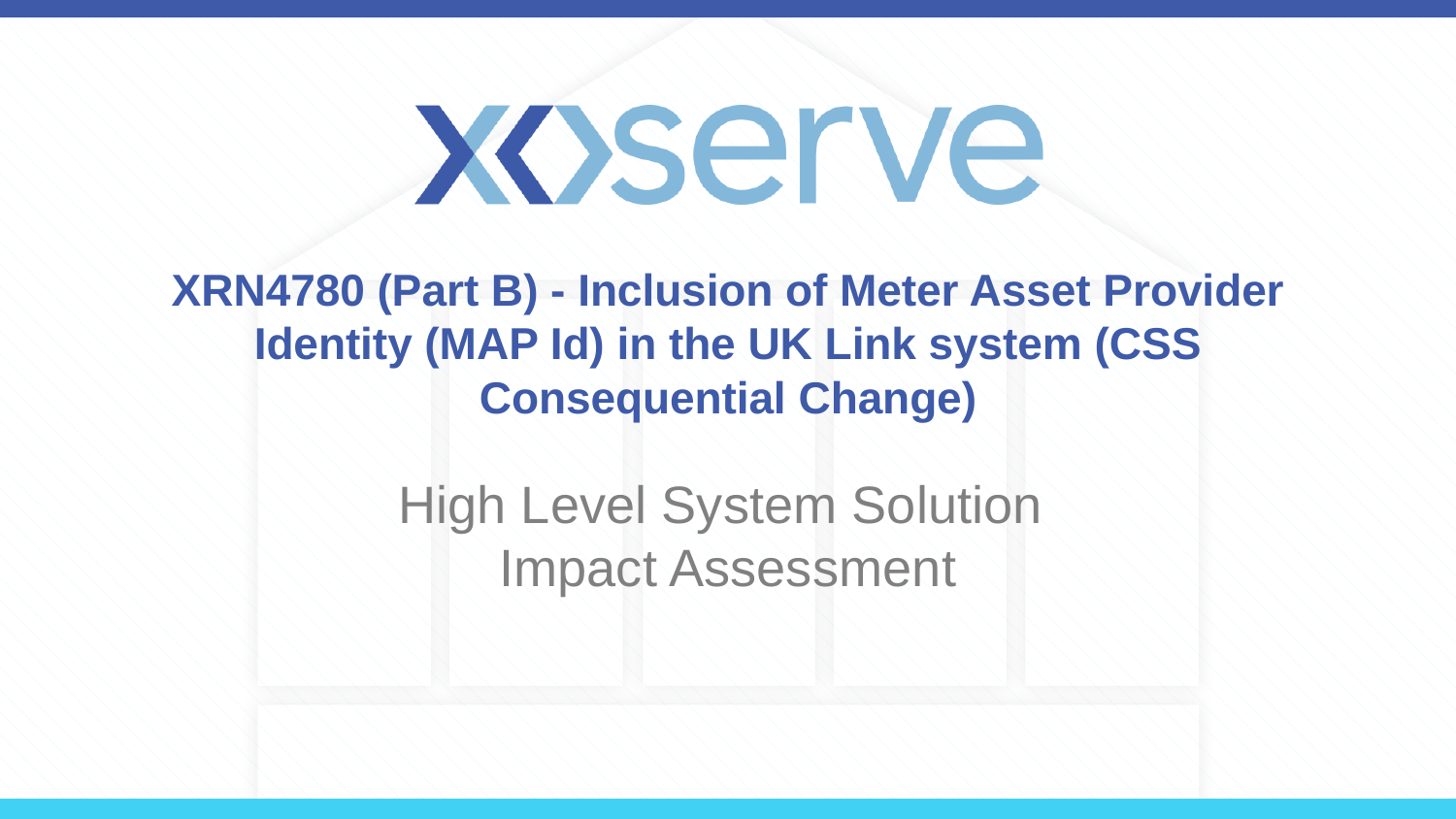

# XRN4780 (Part B) - Inclusion of Meter Asset Provider Identity (MAP Id) in the UK Link system (CSS Consequential Change)
High Level System Solution
Impact Assessment